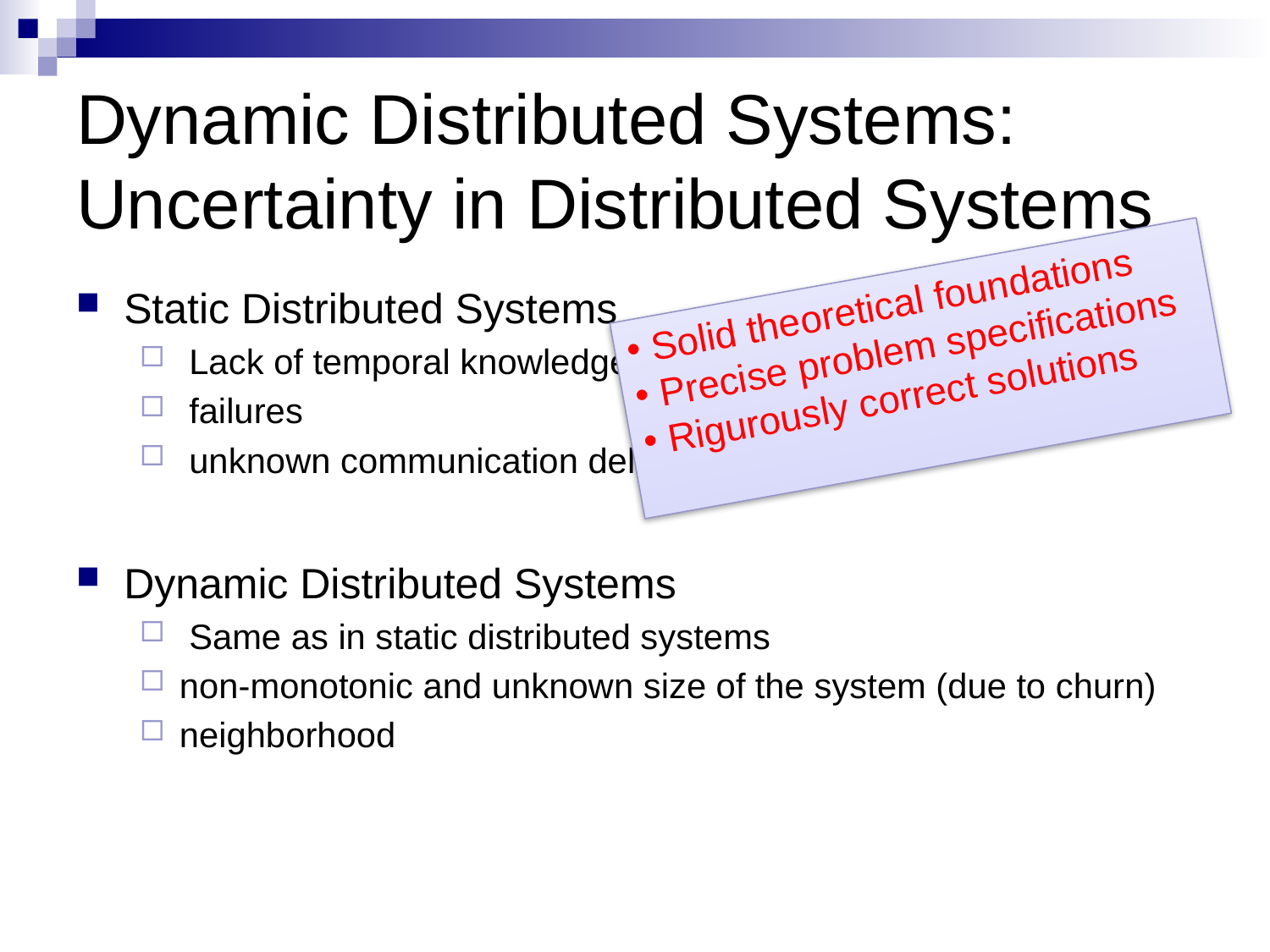

# Dynamic Distributed Systems: Uncertainty in Distributed Systems
 Solid theoretical foundations
 Precise problem specifications
 Rigurously correct solutions

Static Distributed Systems
 Lack of temporal knowledge
 failures
 unknown communication delays

Dynamic Distributed Systems
 Same as in static distributed systems
non-monotonic and unknown size of the system (due to churn)
neighborhood